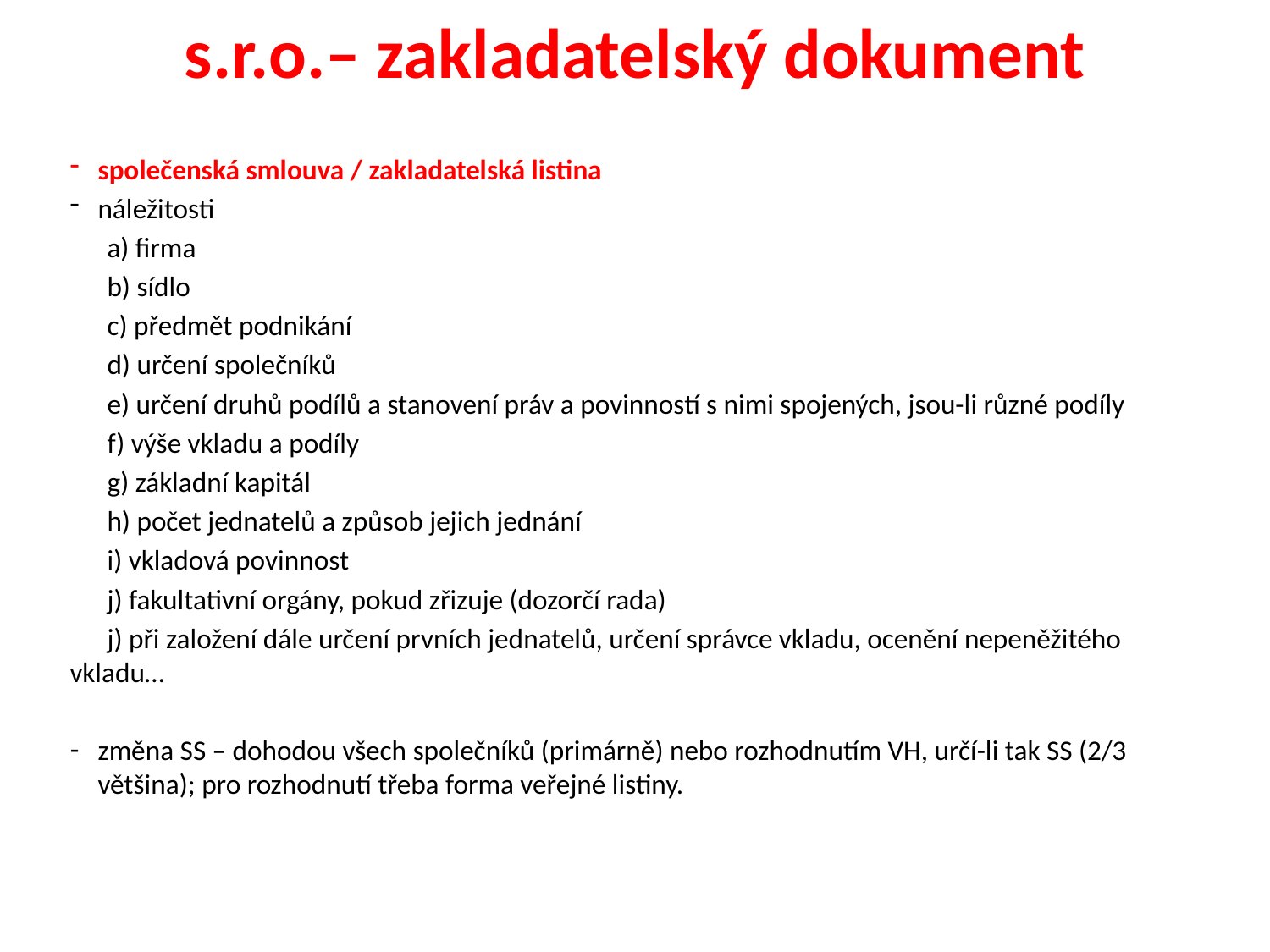

# s.r.o.– zakladatelský dokument
společenská smlouva / zakladatelská listina
náležitosti
a) firma
b) sídlo
c) předmět podnikání
d) určení společníků
e) určení druhů podílů a stanovení práv a povinností s nimi spojených, jsou-li různé podíly
f) výše vkladu a podíly
g) základní kapitál
h) počet jednatelů a způsob jejich jednání
i) vkladová povinnost
j) fakultativní orgány, pokud zřizuje (dozorčí rada)
j) při založení dále určení prvních jednatelů, určení správce vkladu, ocenění nepeněžitého vkladu…

změna SS – dohodou všech společníků (primárně) nebo rozhodnutím VH, určí-li tak SS (2/3 většina); pro rozhodnutí třeba forma veřejné listiny.
7